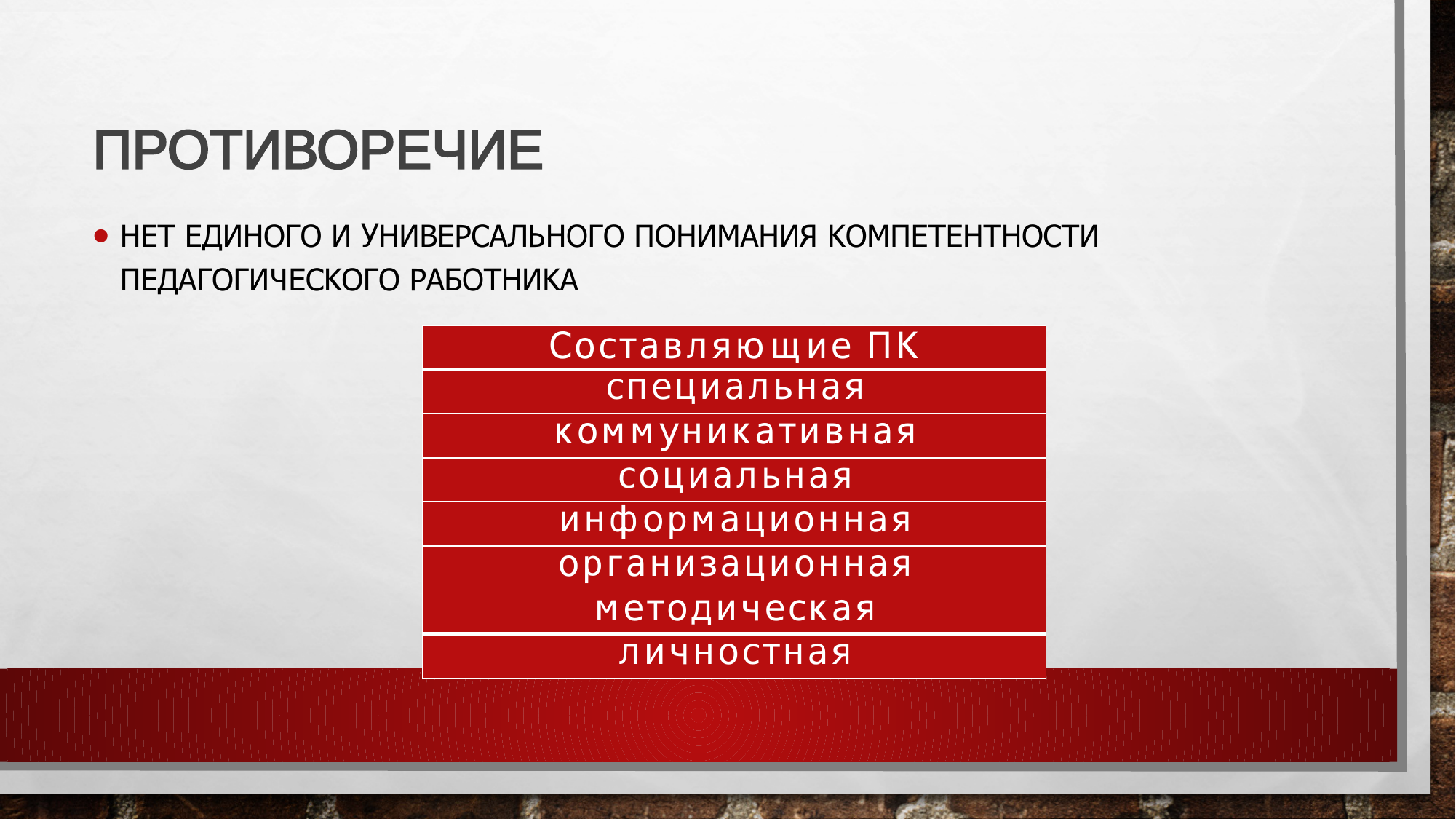

# Противоречие
Нет единого и универсального понимания компетентности педагогического работника

| Составляющие ПК |
| --- |
| специальная |
| коммуникативная |
| социальная |
| информационная |
| организационная |
| методическая |
| личностная |